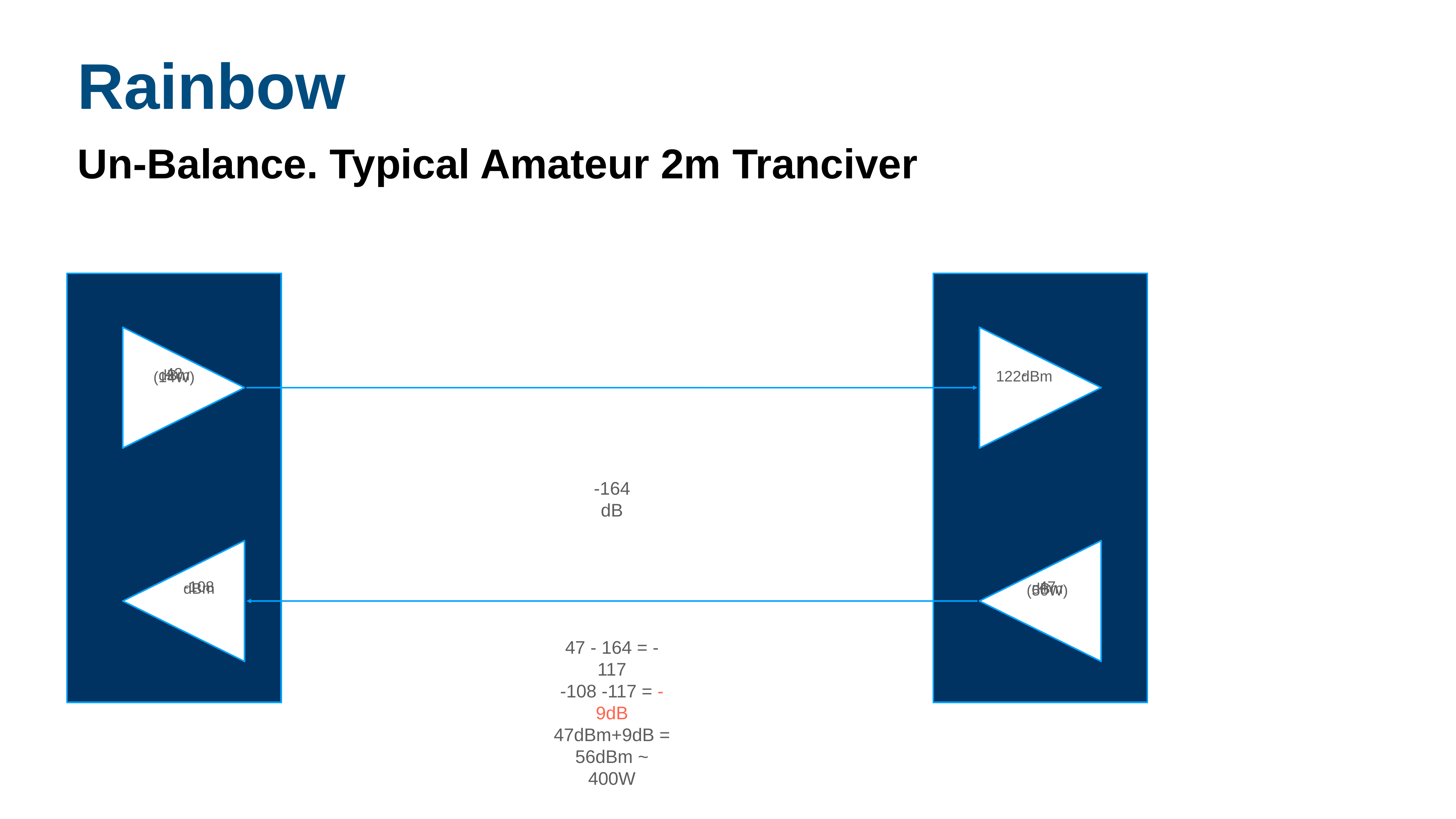

Rainbow
Un-Balance. Typical Amateur 2m Tranciver

42 dBm (14W)
-122dBm

-164 dB

-108 dBm
47 dBm (50W)

47 - 164 = -117
-108 -117 = -9dB
47dBm+9dB = 56dBm ~ 400W